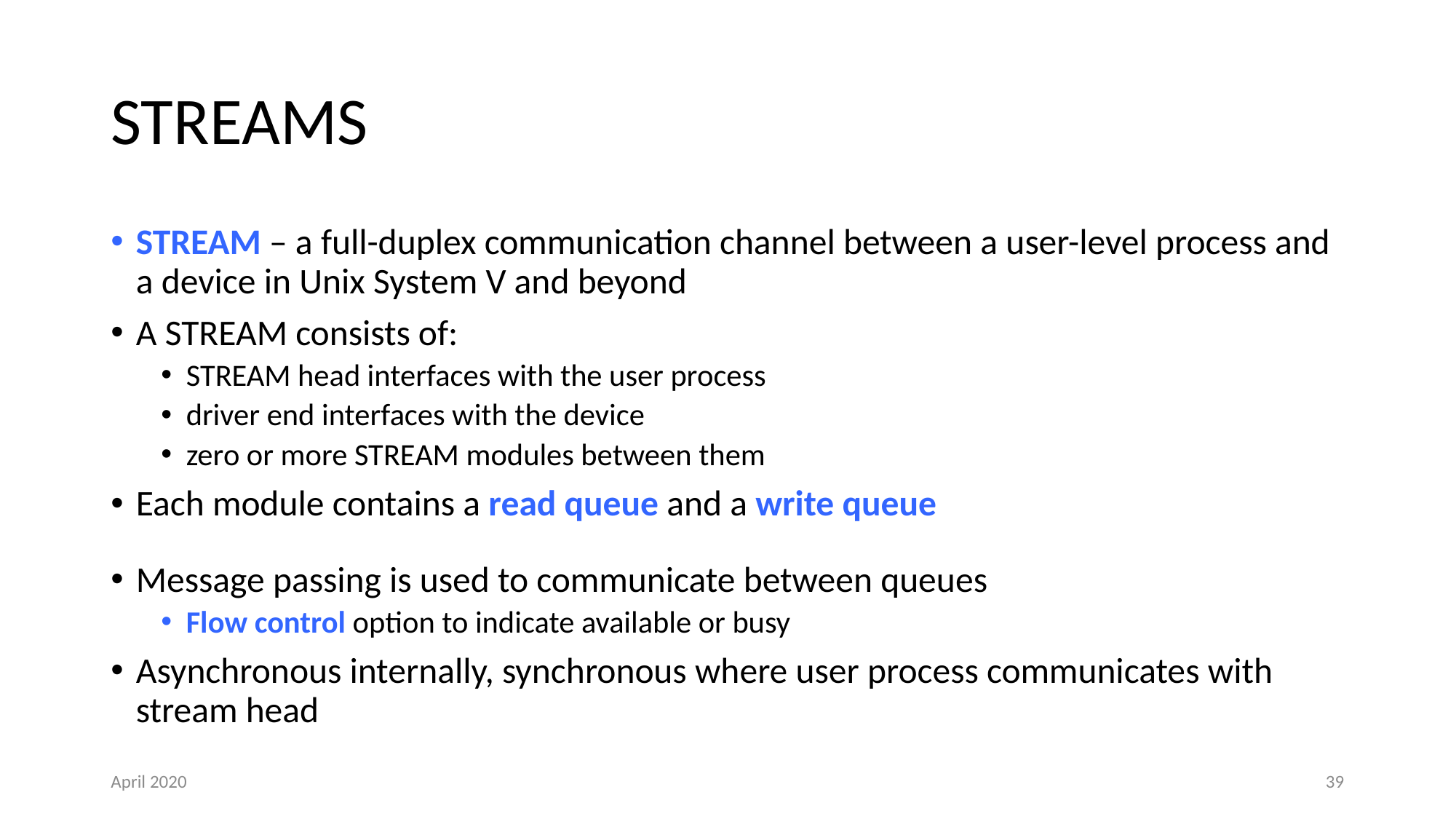

# STREAMS
STREAM – a full-duplex communication channel between a user-level process and a device in Unix System V and beyond
A STREAM consists of:
STREAM head interfaces with the user process
driver end interfaces with the device
zero or more STREAM modules between them
Each module contains a read queue and a write queue

Message passing is used to communicate between queues
Flow control option to indicate available or busy
Asynchronous internally, synchronous where user process communicates with stream head
April 2020
39